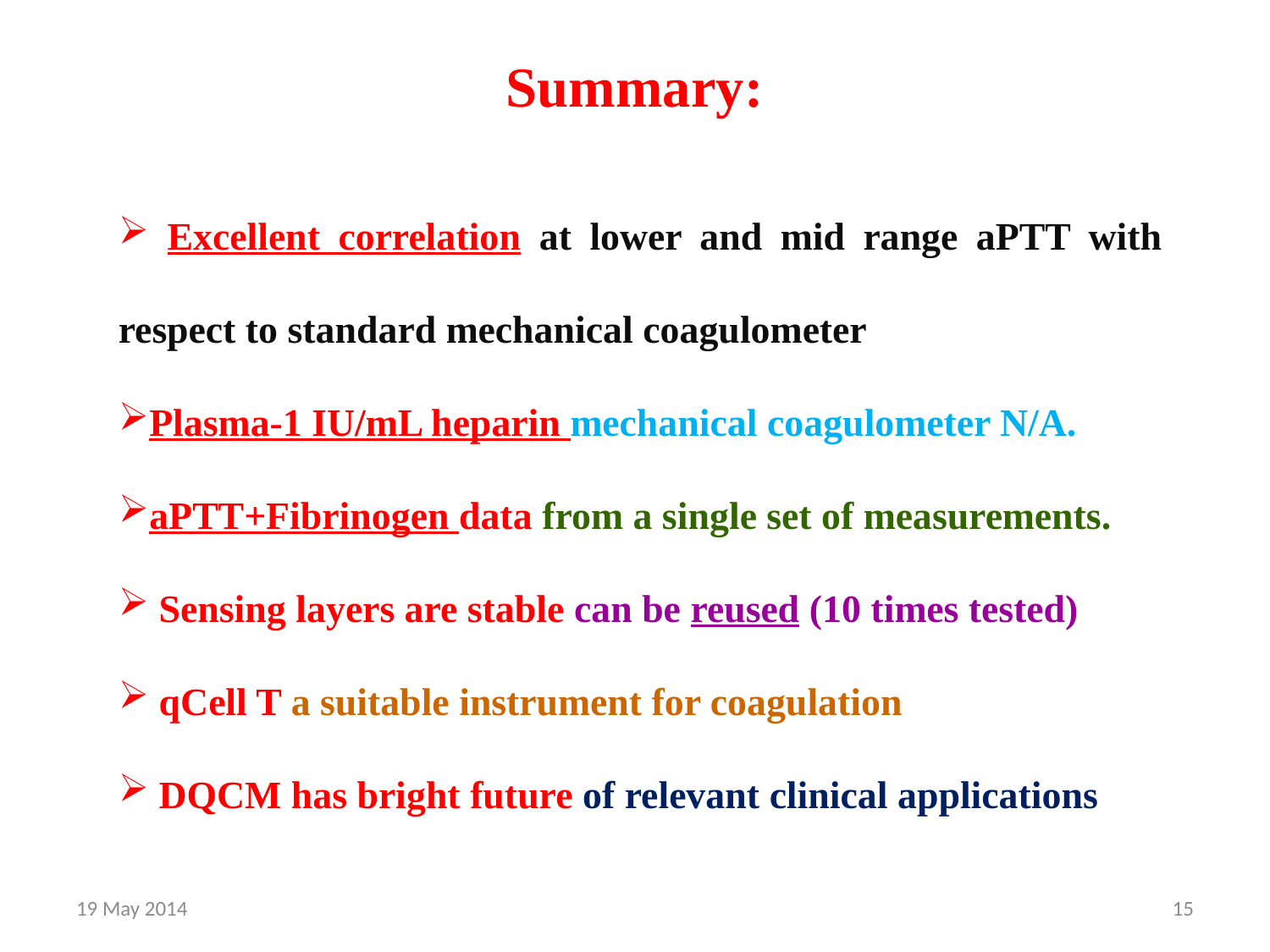

Summary:
 Excellent correlation at lower and mid range aPTT with respect to standard mechanical coagulometer
Plasma-1 IU/mL heparin mechanical coagulometer N/A.
aPTT+Fibrinogen data from a single set of measurements.
 Sensing layers are stable can be reused (10 times tested)
 qCell T a suitable instrument for coagulation
 DQCM has bright future of relevant clinical applications
19 May 2014
15